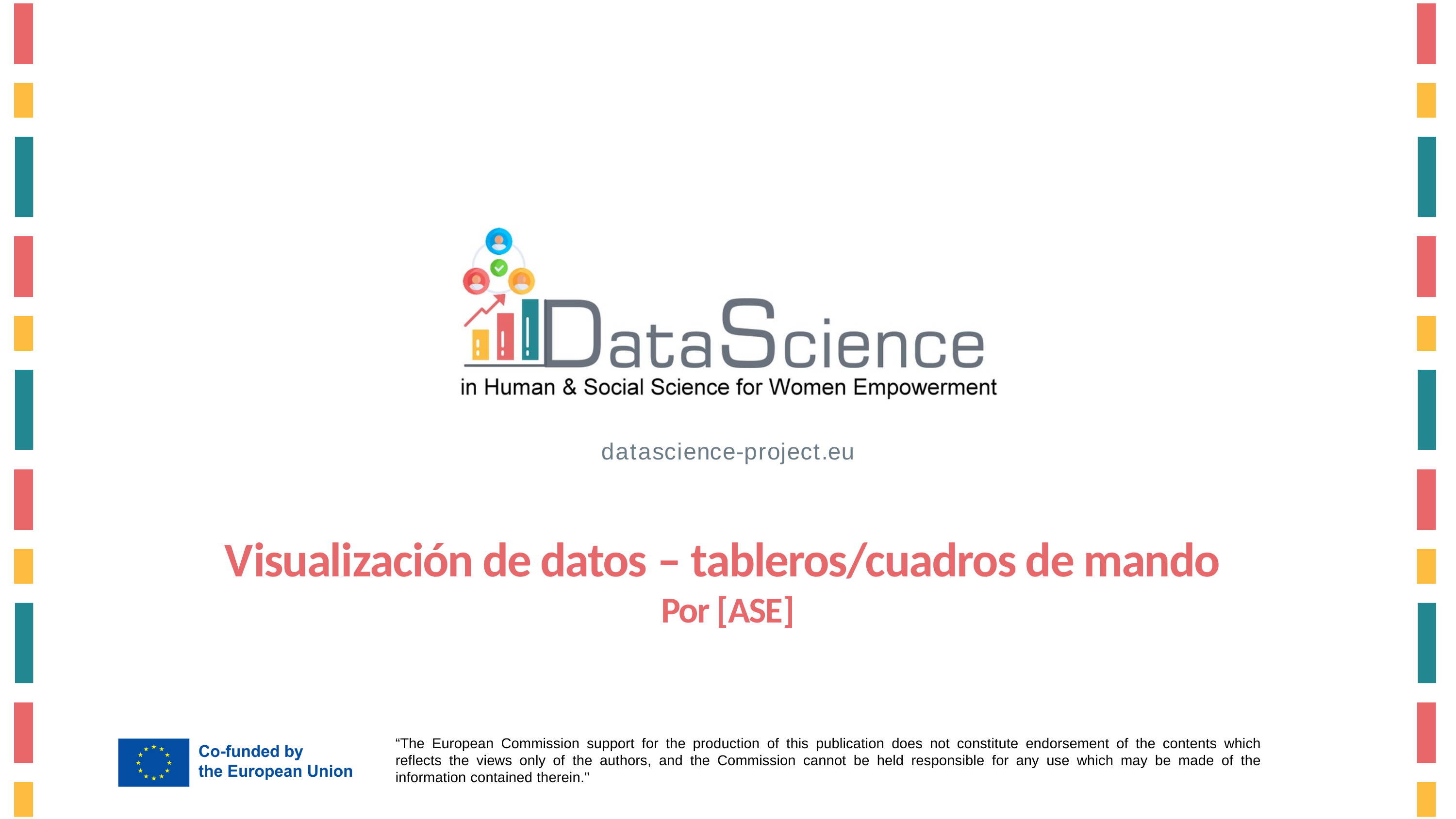

Visualización de datos – tableros/cuadros de mando
Por [ASE]